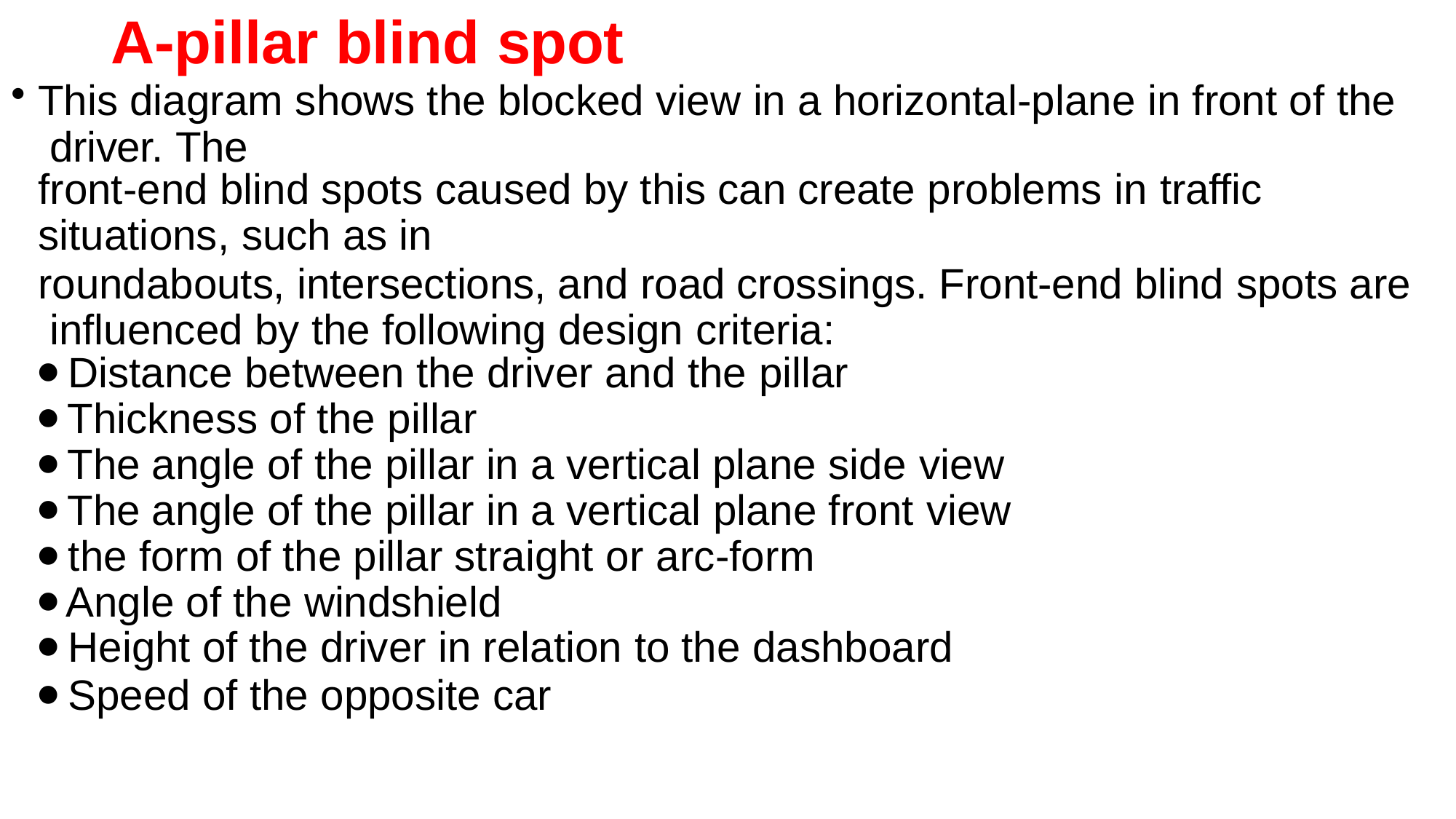

# A-pillar blind spot
This diagram shows the blocked view in a horizontal-plane in front of the  driver. The
front-end blind spots caused by this can create problems in traffic
situations, such as in
roundabouts, intersections, and road crossings. Front-end blind spots are  influenced by the following design criteria:
Distance between the driver and the pillar
Thickness of the pillar
The angle of the pillar in a vertical plane side view
The angle of the pillar in a vertical plane front view
the form of the pillar straight or arc-form
Angle of the windshield
Height of the driver in relation to the dashboard
Speed of the opposite car